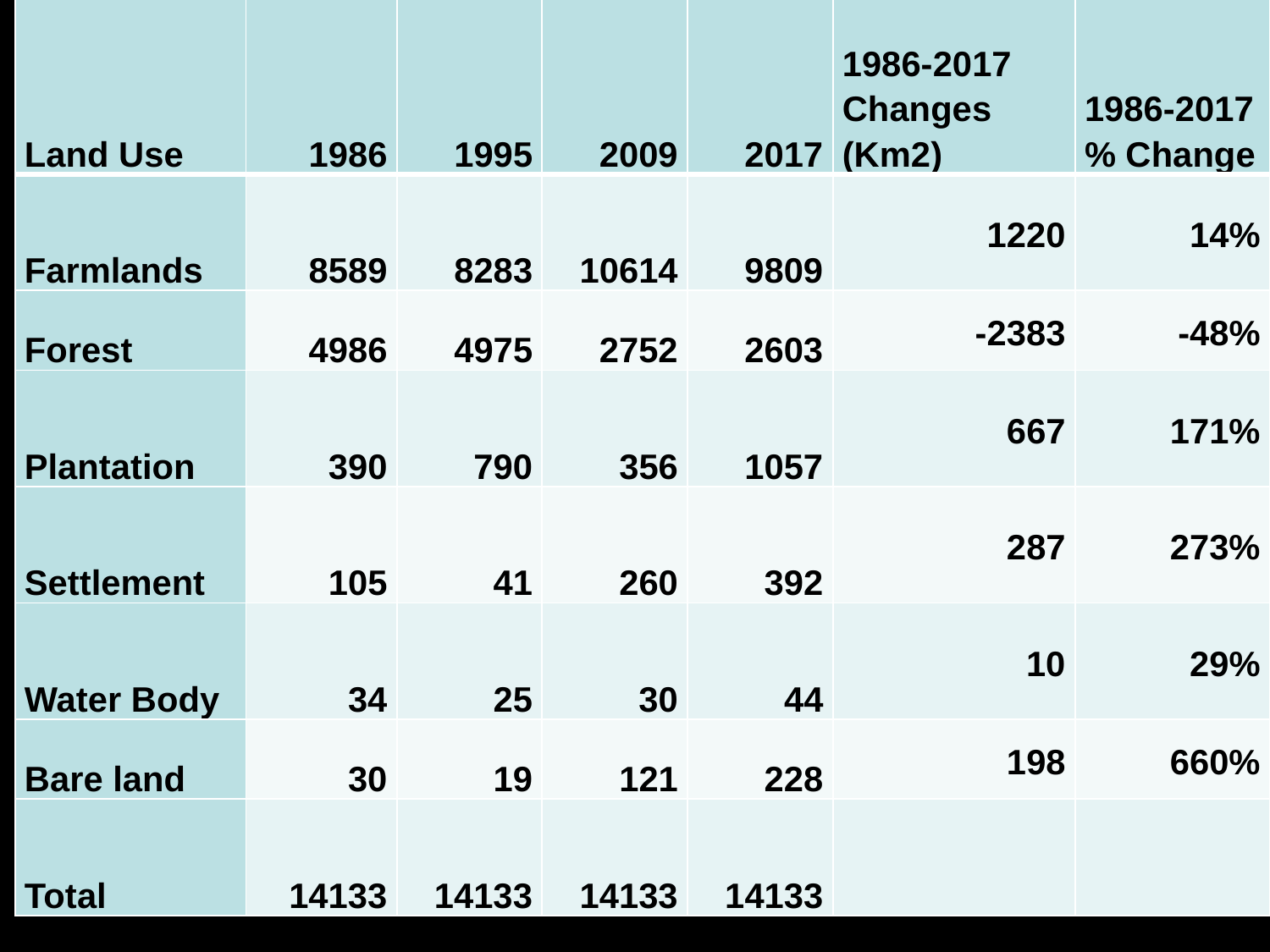

| Land Use | 1986 | 1995 | 2009 | 2017 | 1986-2017 Changes (Km2) | 1986-2017 % Change |
| --- | --- | --- | --- | --- | --- | --- |
| Farmlands | 8589 | 8283 | 10614 | 9809 | 1220 | 14% |
| Forest | 4986 | 4975 | 2752 | 2603 | -2383 | -48% |
| Plantation | 390 | 790 | 356 | 1057 | 667 | 171% |
| Settlement | 105 | 41 | 260 | 392 | 287 | 273% |
| Water Body | 34 | 25 | 30 | 44 | 10 | 29% |
| Bare land | 30 | 19 | 121 | 228 | 198 | 660% |
| Total | 14133 | 14133 | 14133 | 14133 |  |  |
#